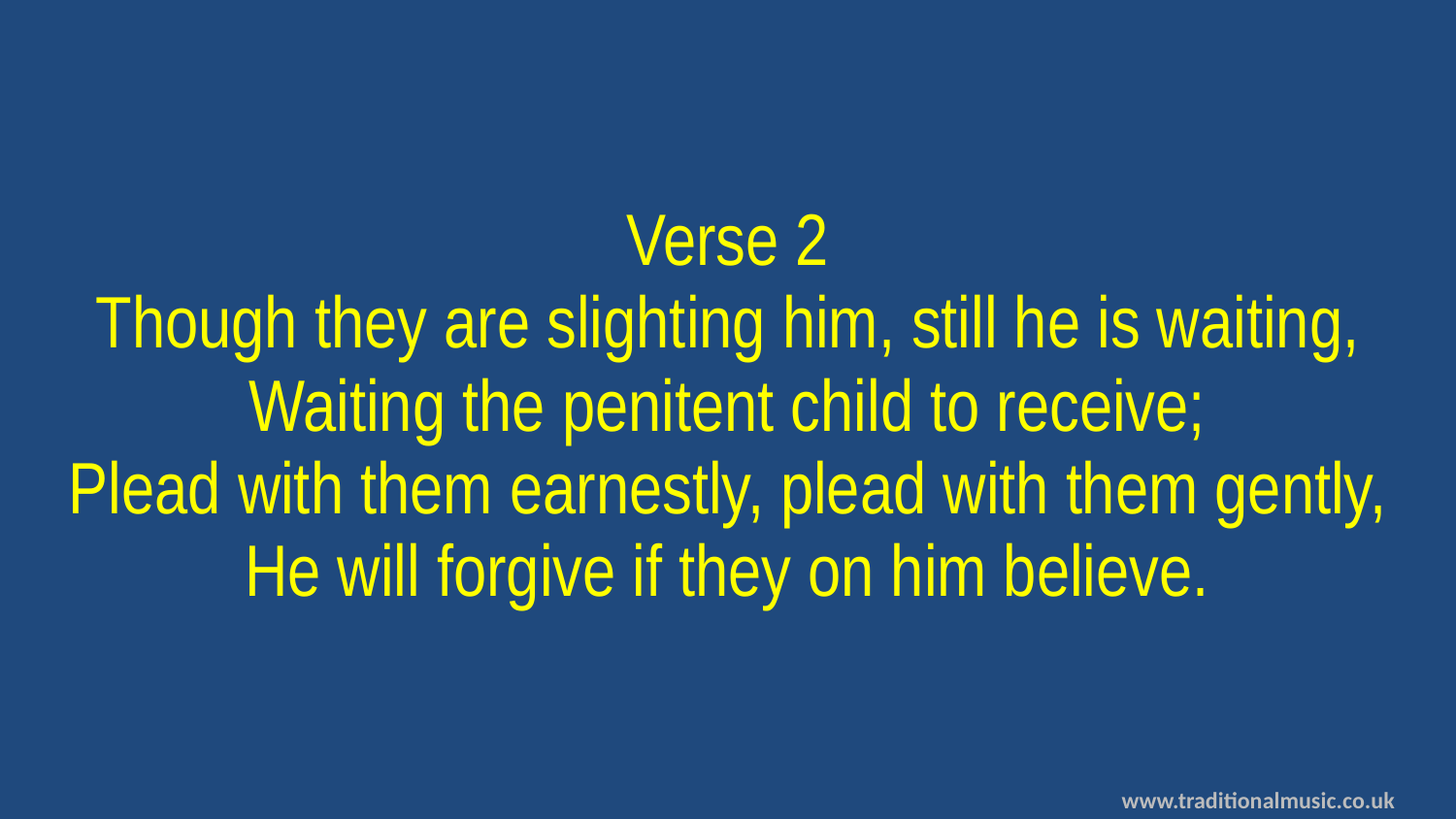

Verse 2
Though they are slighting him, still he is waiting,
Waiting the penitent child to receive;
Plead with them earnestly, plead with them gently,
He will forgive if they on him believe.